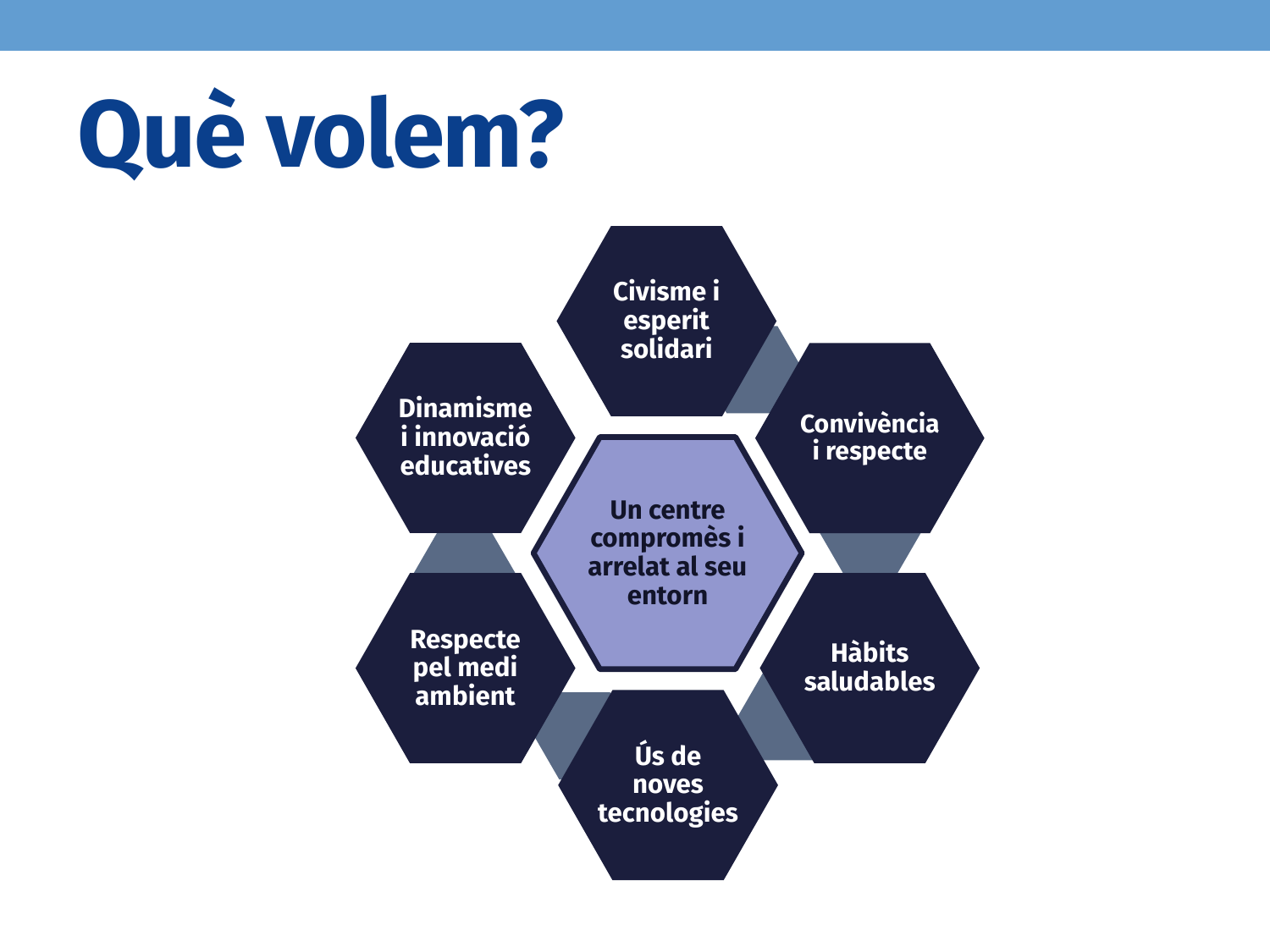

# Què volem?

Un centre compromès i arrelat al seu entorn
Civisme i esperit solidari
Convivència i respecte
Hàbits saludables
Ús de noves tecnologies
Respecte pel medi ambient
Dinamisme i innovació educatives